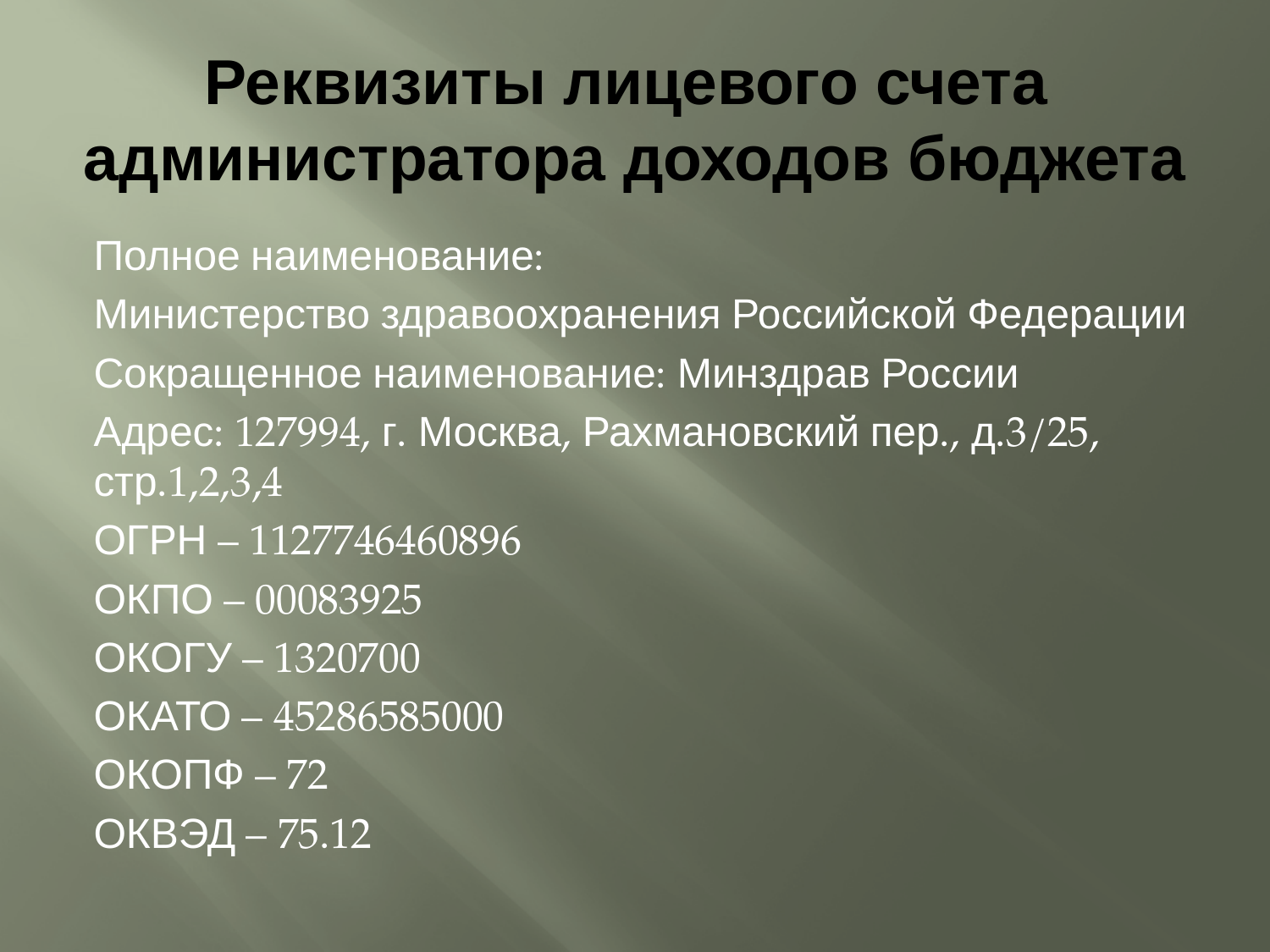

# Реквизиты лицевого счета администратора доходов бюджета
Полное наименование:
Министерство здравоохранения Российской Федерации
Сокращенное наименование: Минздрав России
Адрес: 127994, г. Москва, Рахмановский пер., д.3/25, стр.1,2,3,4
ОГРН – 1127746460896
ОКПО – 00083925
ОКОГУ – 1320700
ОКАТО – 45286585000
ОКОПФ – 72
ОКВЭД – 75.12